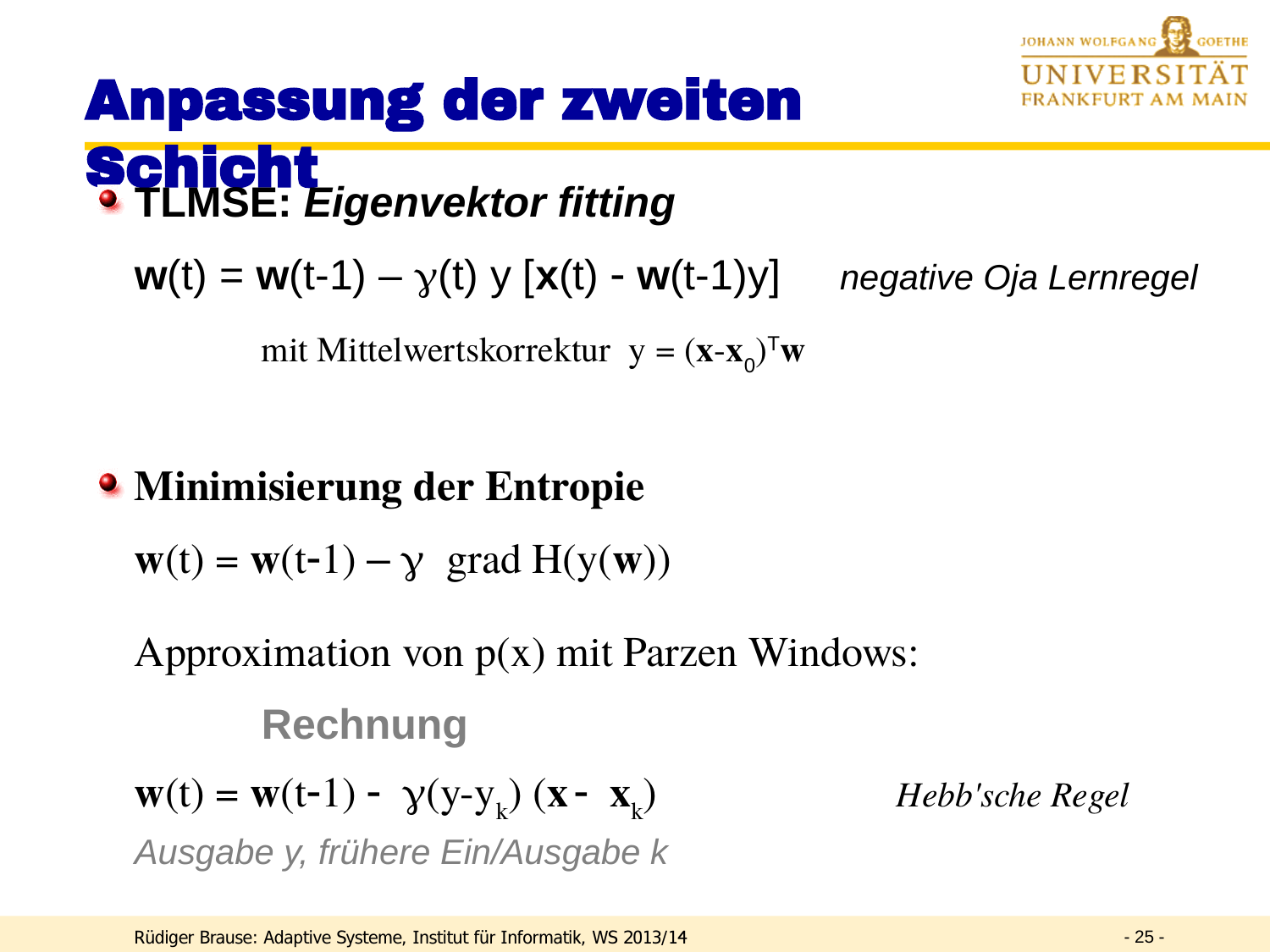

# Anpassung der zweiten Schicht
TLMSE: Eigenvektor fitting
 	w(t) = w(t-1) – γ(t) y [x(t) − w(t-1)y]     negative Oja Lernregel
		mit Mittelwertskorrektur  y = (x-x0)Tw
Minimisierung der Entropie
	w(t) = w(t−1) – γ grad H(y(w))
	Approximation von p(x) mit Parzen Windows:
		Rechnung
	w(t) = w(t−1) − γ(y-yk) (x − xk)		Hebb'sche Regel
	Ausgabe y, frühere Ein/Ausgabe k
- 25 -
Rüdiger Brause: Adaptive Systeme, Institut für Informatik, WS 2013/14